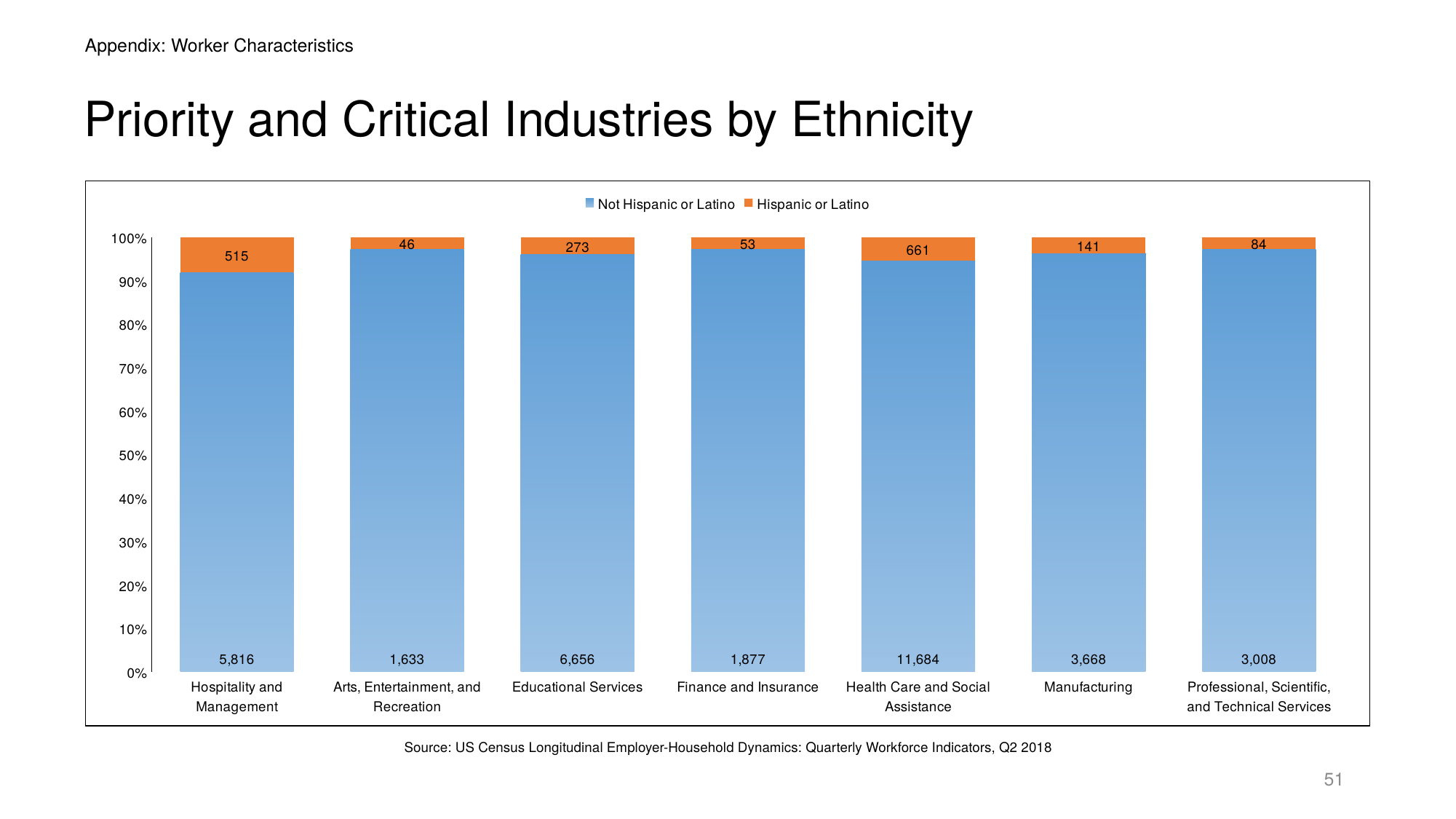

Appendix: Worker Characteristics
Priority and Critical Industries by Ethnicity

### Chart

| Category | Not Hispanic or Latino | Hispanic or Latino |
|---|---|---|
| Hospitality and Management | 5816.0 | 515.0 |
| Arts, Entertainment, and Recreation | 1633.0 | 46.0 |
| Educational Services | 6656.0 | 273.0 |
| Finance and Insurance | 1877.0 | 53.0 |
| Health Care and Social Assistance | 11684.0 | 661.0 |
| Manufacturing | 3668.0 | 141.0 |
| Professional, Scientific, and Technical Services | 3008.0 | 84.0 |
Source: US Census Longitudinal Employer-Household Dynamics: Quarterly Workforce Indicators, Q2 2018
51